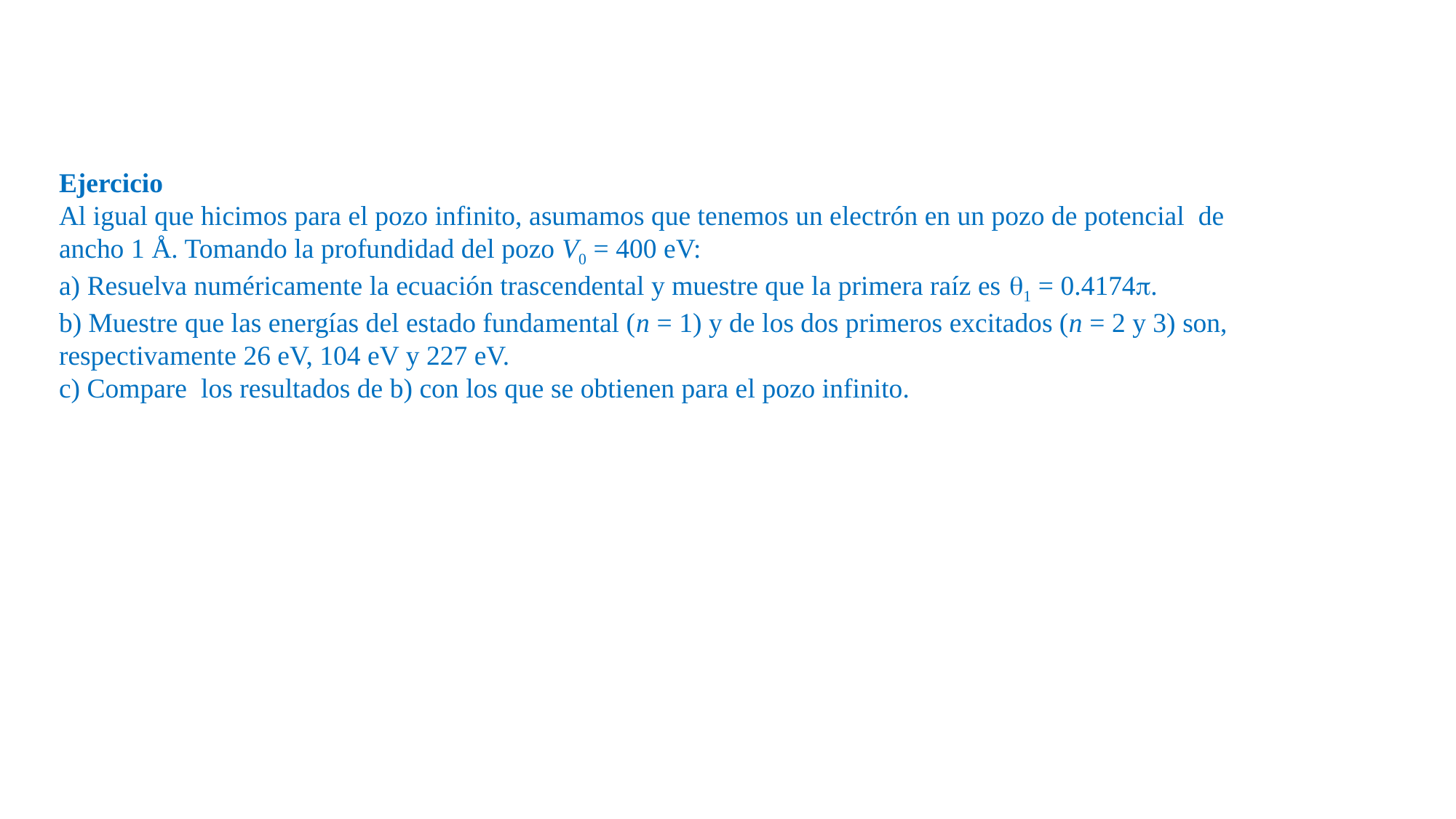

Ejercicio
Al igual que hicimos para el pozo infinito, asumamos que tenemos un electrón en un pozo de potencial  de ancho 1 Å. Tomando la profundidad del pozo V0 = 400 eV:
a) Resuelva numéricamente la ecuación trascendental y muestre que la primera raíz es θ1 = 0.4174π.
b) Muestre que las energías del estado fundamental (n = 1) y de los dos primeros excitados (n = 2 y 3) son, respectivamente 26 eV, 104 eV y 227 eV.
c) Compare  los resultados de b) con los que se obtienen para el pozo infinito.